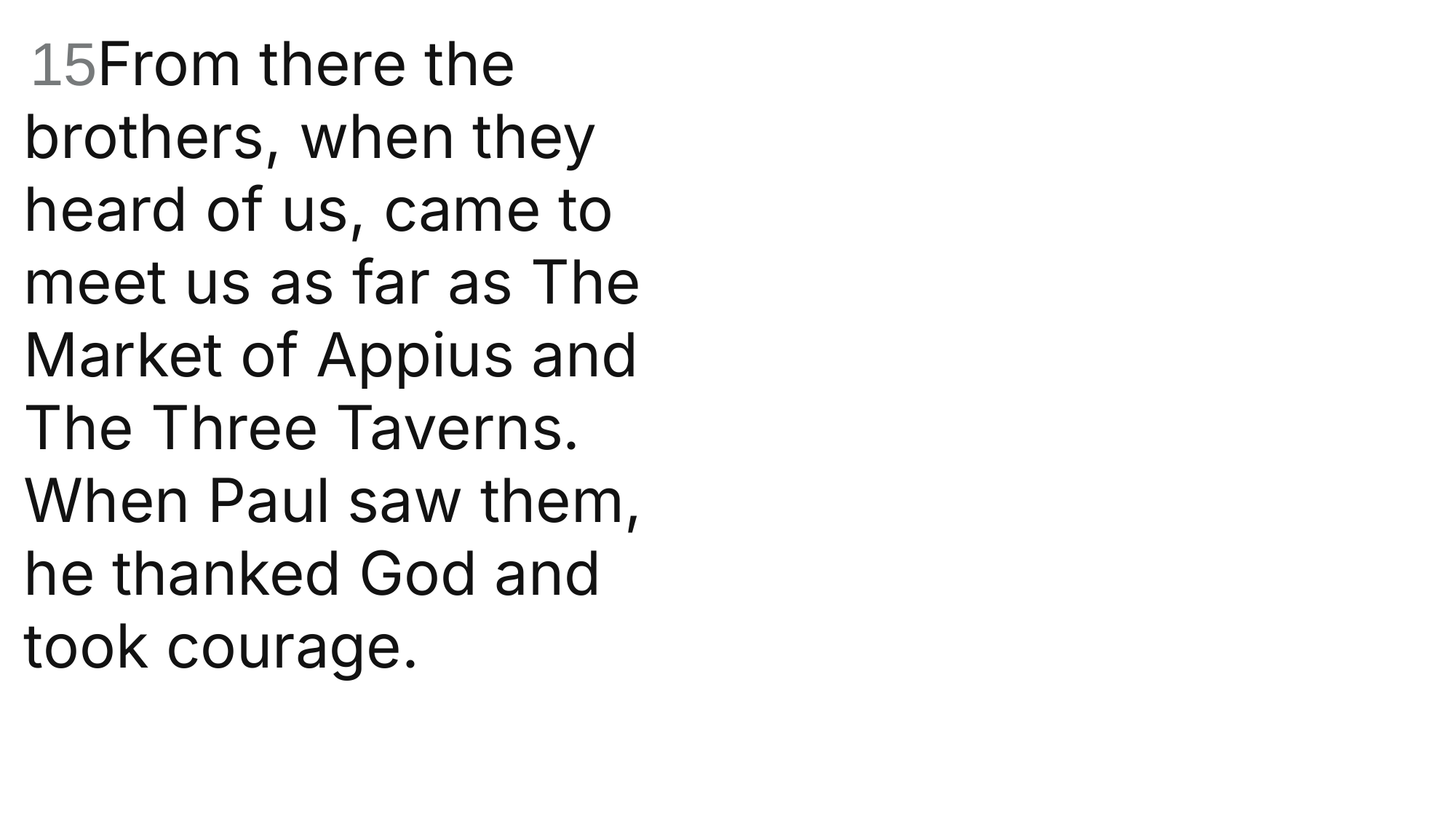

15From there the brothers, when they heard of us, came to meet us as far as The Market of Appius and The Three Taverns. When Paul saw them, he thanked God and took courage.